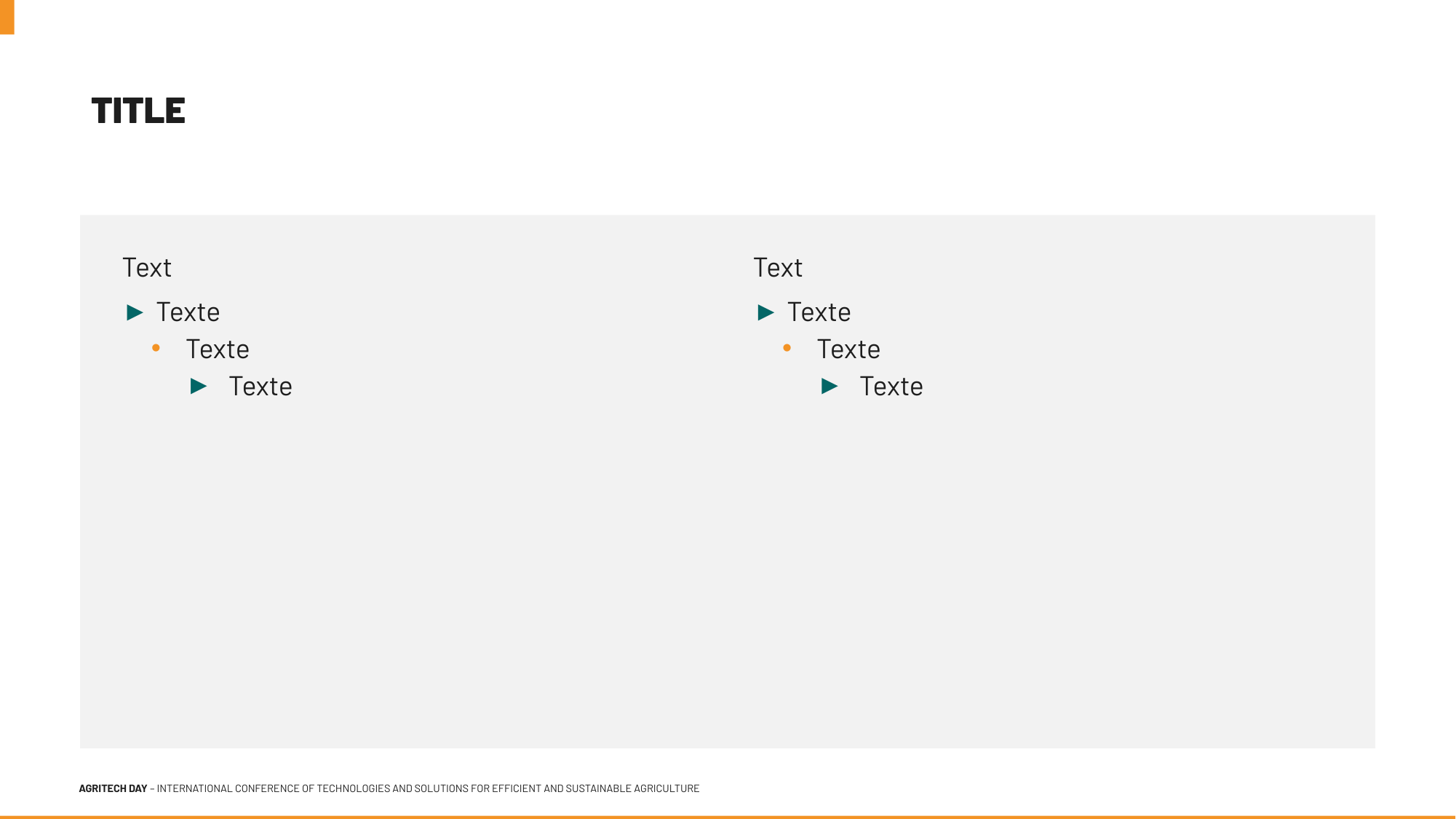

Title

Text
Texte
Texte
Texte

Text
Texte
Texte
Texte